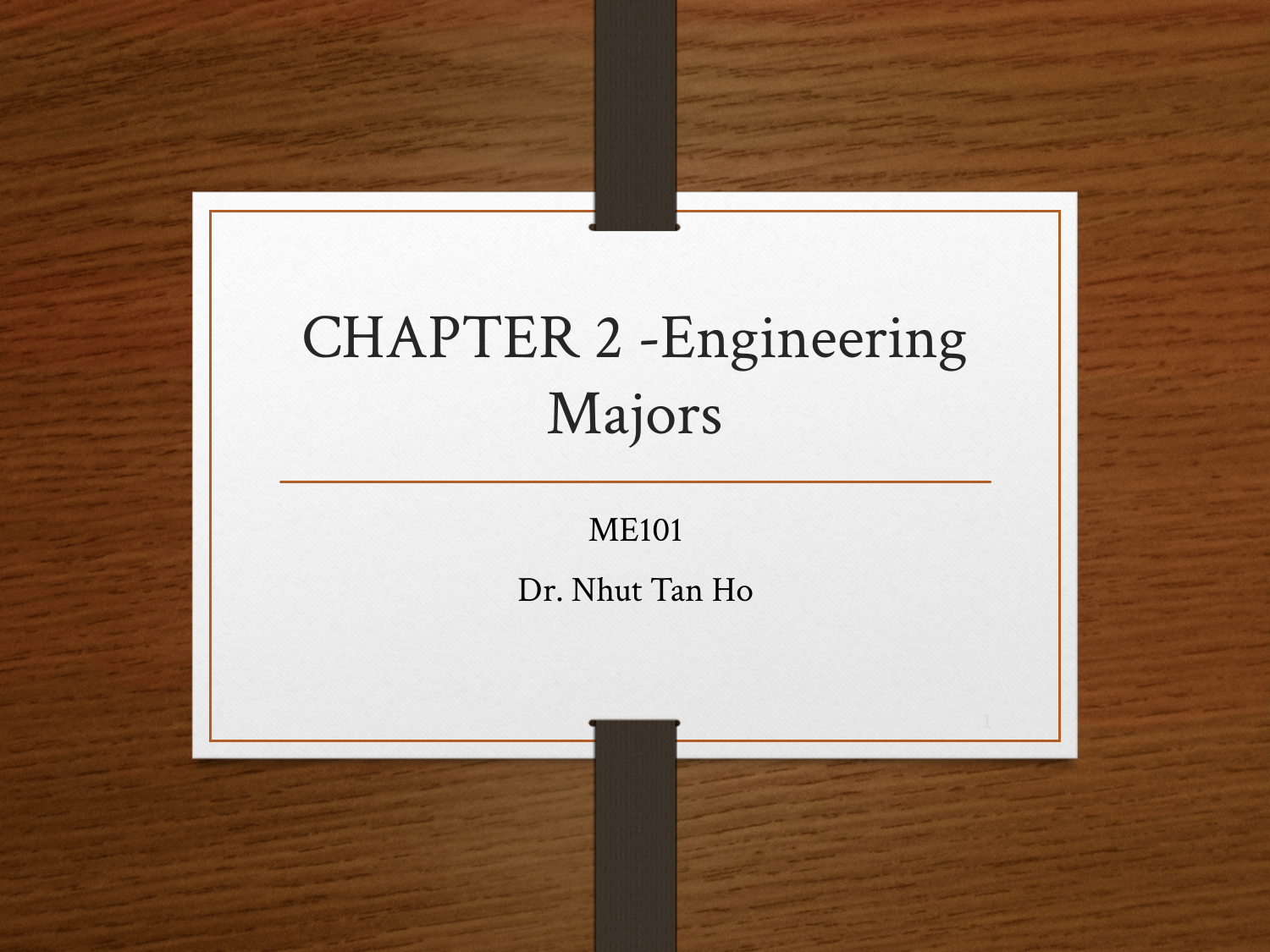

# CHAPTER 2 -Engineering Majors
ME101
Dr. Nhut Tan Ho
1